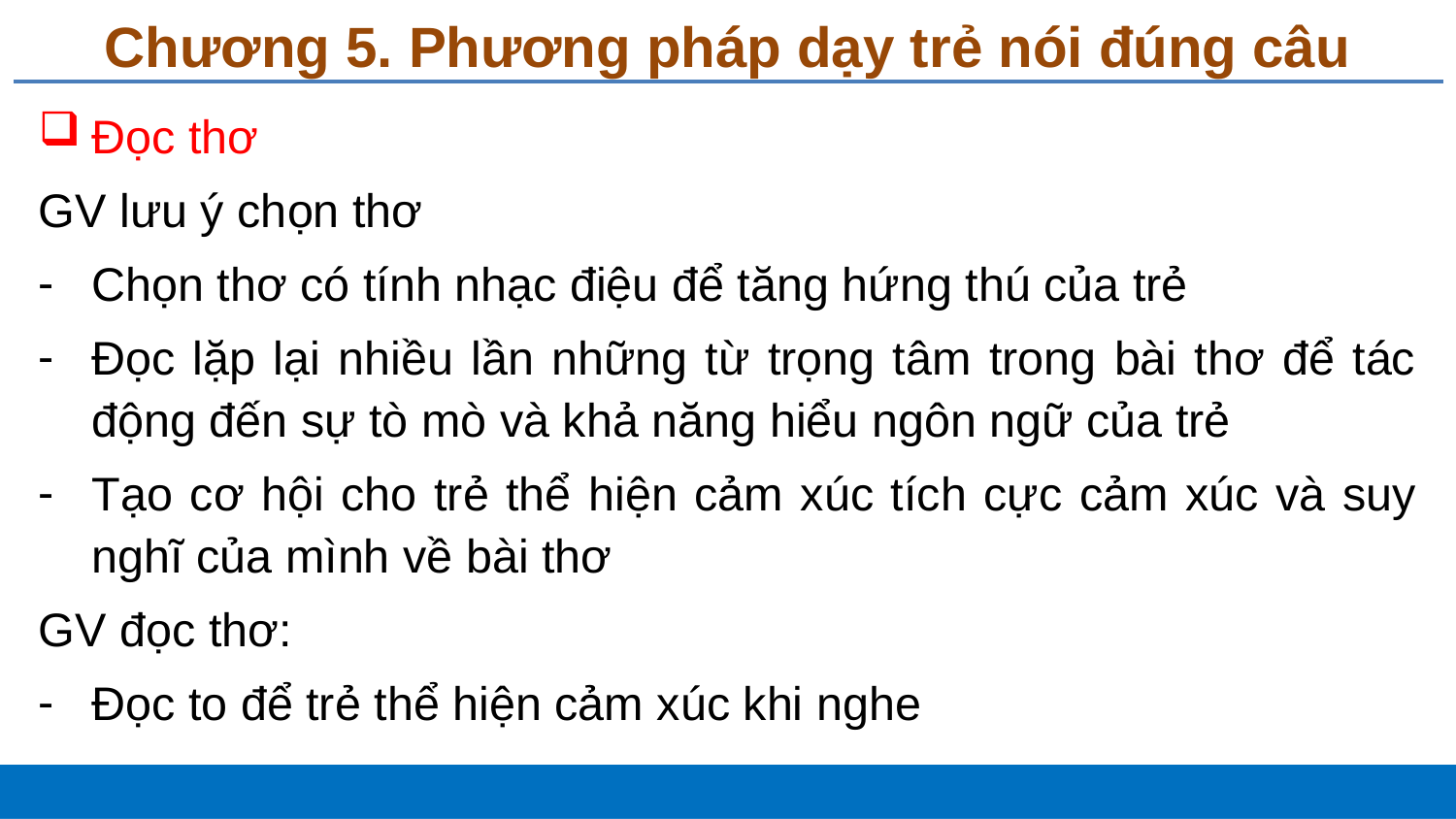

# Chương 5. Phương pháp dạy trẻ nói đúng câu
Đọc thơ
GV lưu ý chọn thơ
Chọn thơ có tính nhạc điệu để tăng hứng thú của trẻ
Đọc lặp lại nhiều lần những từ trọng tâm trong bài thơ để tác động đến sự tò mò và khả năng hiểu ngôn ngữ của trẻ
Tạo cơ hội cho trẻ thể hiện cảm xúc tích cực cảm xúc và suy nghĩ của mình về bài thơ
GV đọc thơ:
Đọc to để trẻ thể hiện cảm xúc khi nghe